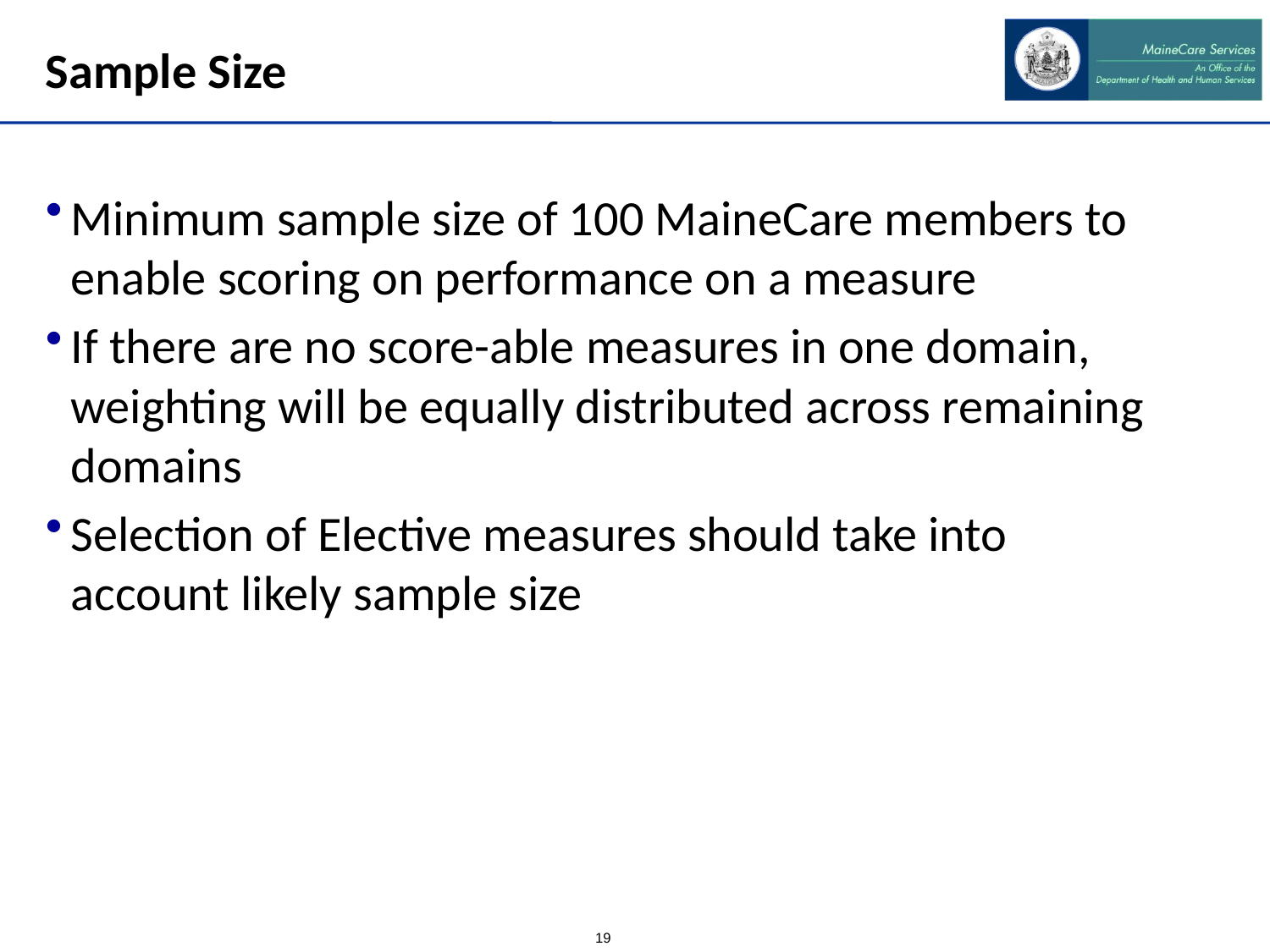

# Sample Size
Minimum sample size of 100 MaineCare members to enable scoring on performance on a measure
If there are no score-able measures in one domain, weighting will be equally distributed across remaining domains
Selection of Elective measures should take into account likely sample size